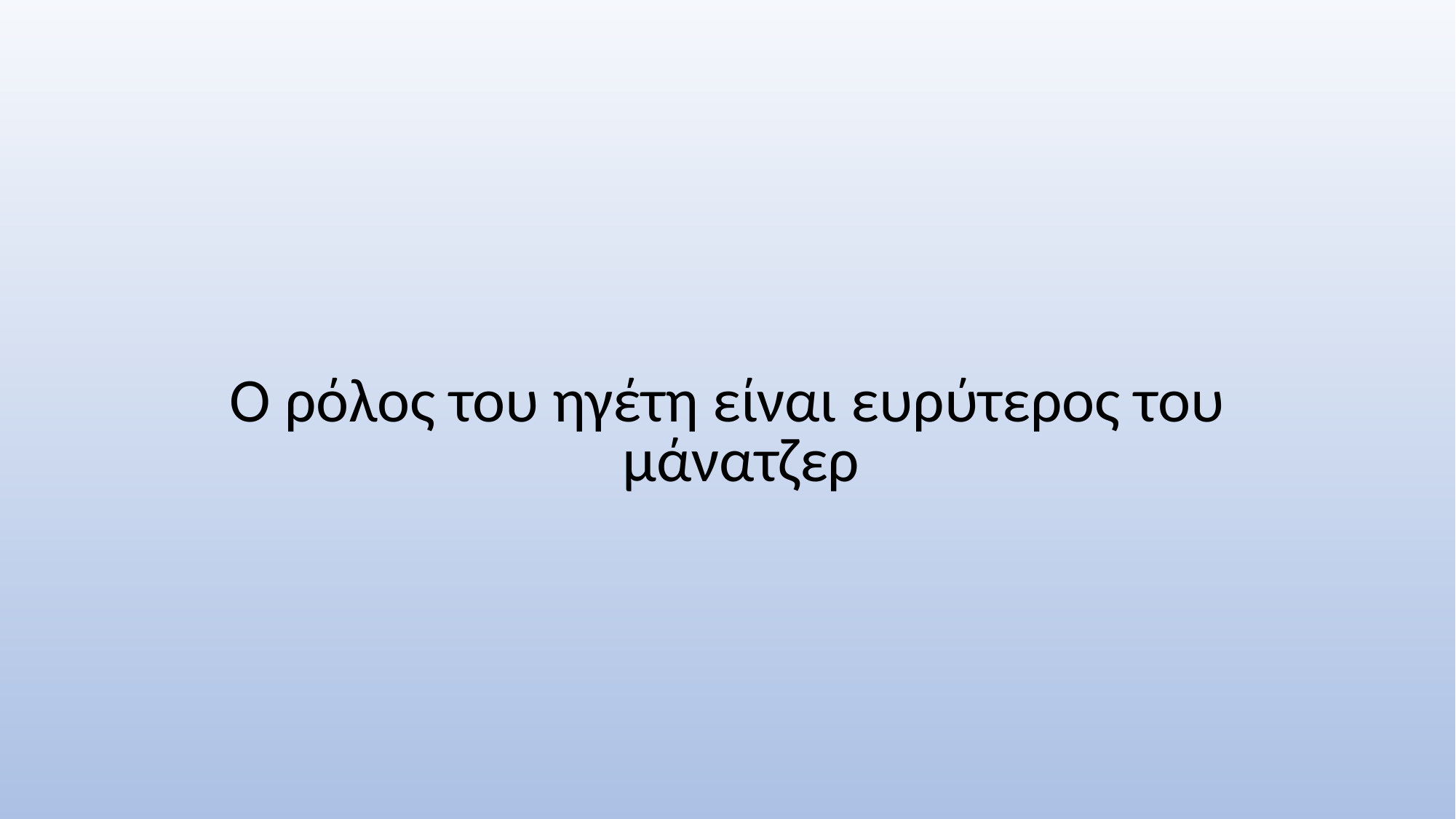

Ο ρόλος του ηγέτη είναι ευρύτερος του μάνατζερ